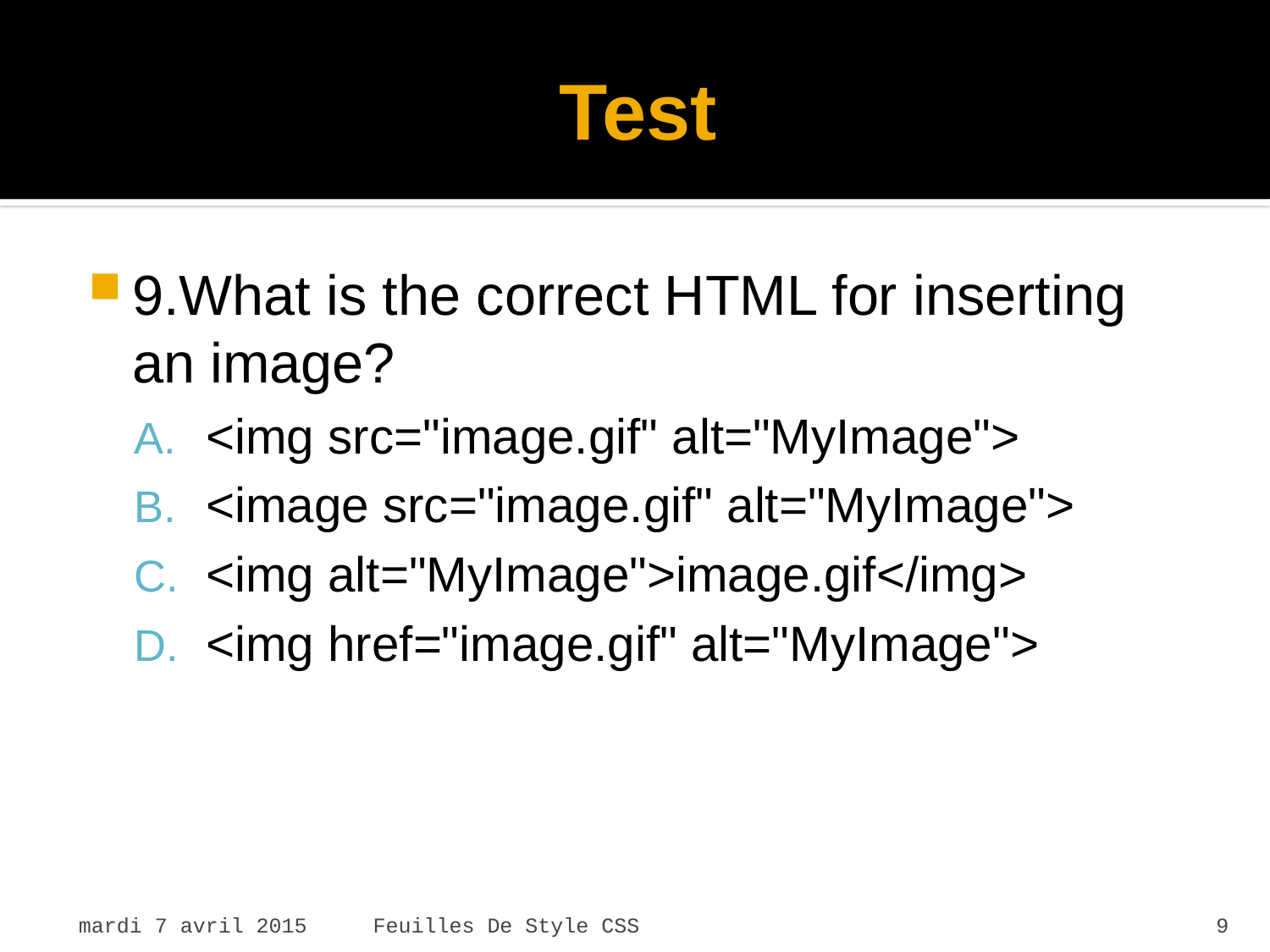

# Test
9.What is the correct HTML for inserting an image?
<img src="image.gif" alt="MyImage">
<image src="image.gif" alt="MyImage">
<img alt="MyImage">image.gif</img>
<img href="image.gif" alt="MyImage">
mardi 7 avril 2015
Feuilles De Style CSS
9